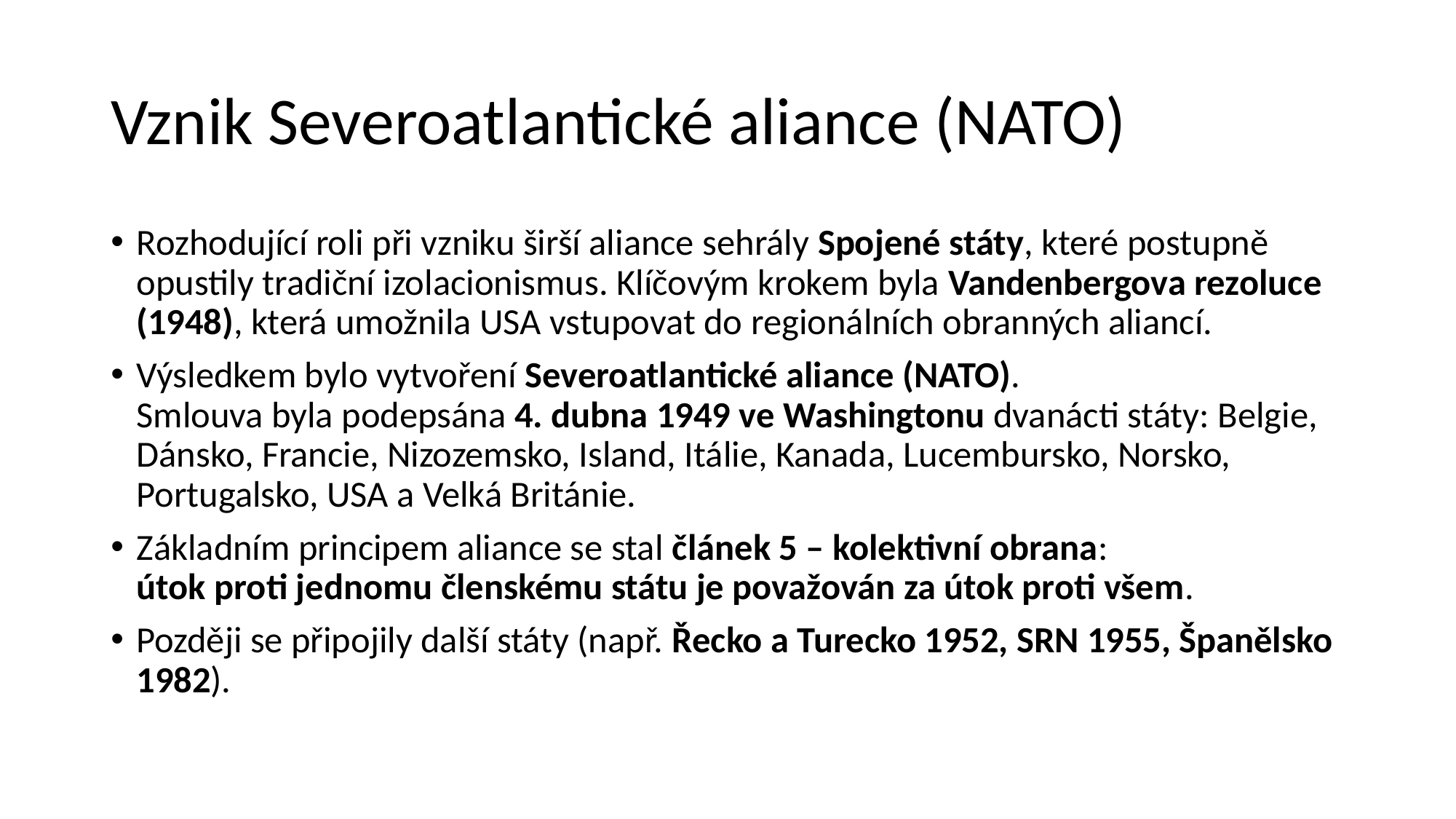

# Vznik Severoatlantické aliance (NATO)
Rozhodující roli při vzniku širší aliance sehrály Spojené státy, které postupně opustily tradiční izolacionismus. Klíčovým krokem byla Vandenbergova rezoluce (1948), která umožnila USA vstupovat do regionálních obranných aliancí.
Výsledkem bylo vytvoření Severoatlantické aliance (NATO).
Smlouva byla podepsána 4. dubna 1949 ve Washingtonu dvanácti státy: Belgie, Dánsko, Francie, Nizozemsko, Island, Itálie, Kanada, Lucembursko, Norsko, Portugalsko, USA a Velká Británie.
Základním principem aliance se stal článek 5 – kolektivní obrana:
útok proti jednomu členskému státu je považován za útok proti všem.
Později se připojily další státy (např. Řecko a Turecko 1952, SRN 1955, Španělsko 1982).